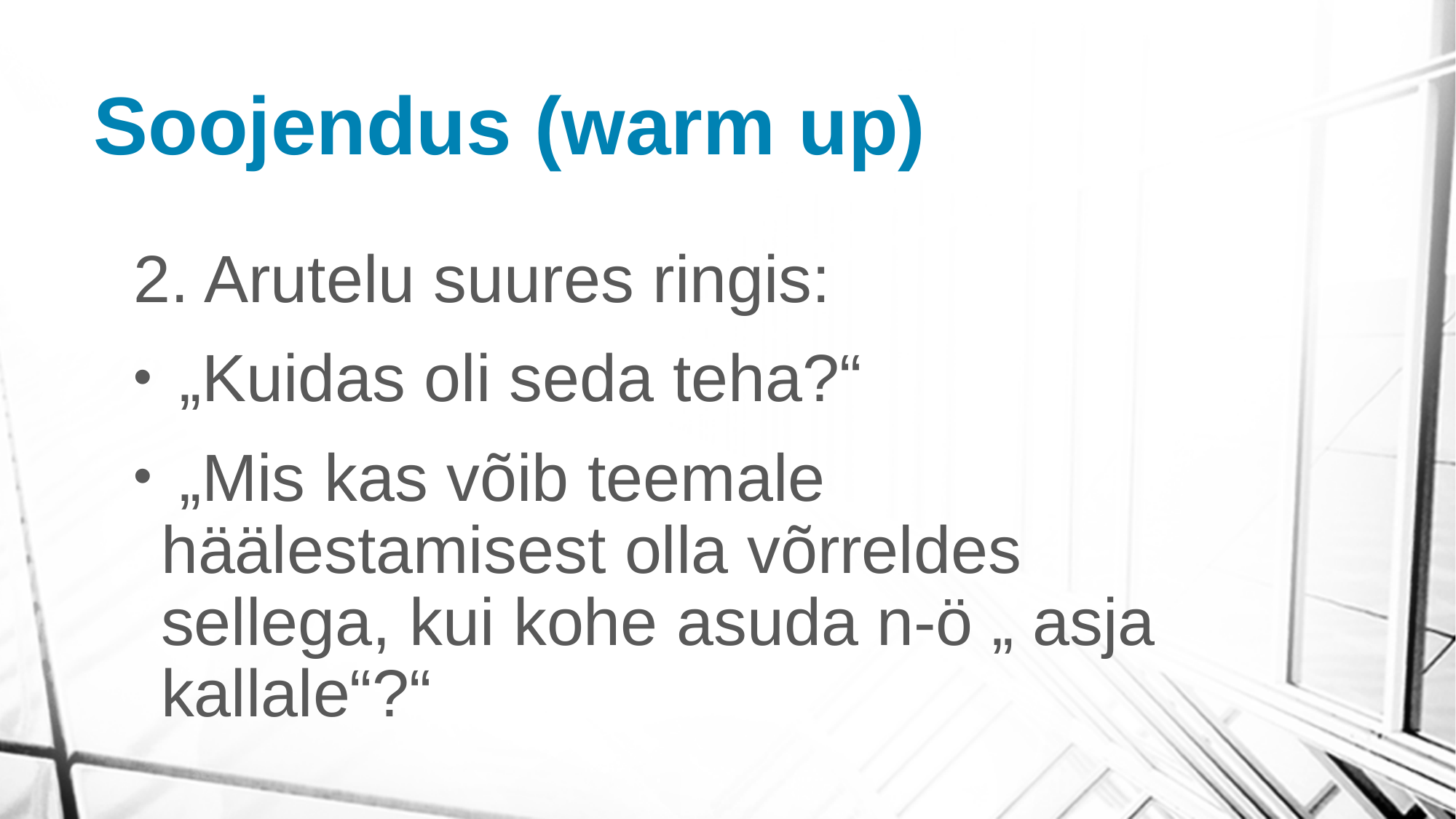

# Soojendus (warm up)

2. Arutelu suures ringis:
 „Kuidas oli seda teha?“
 „Mis kas võib teemale häälestamisest olla võrreldes sellega, kui kohe asuda n-ö „ asja kallale“?“